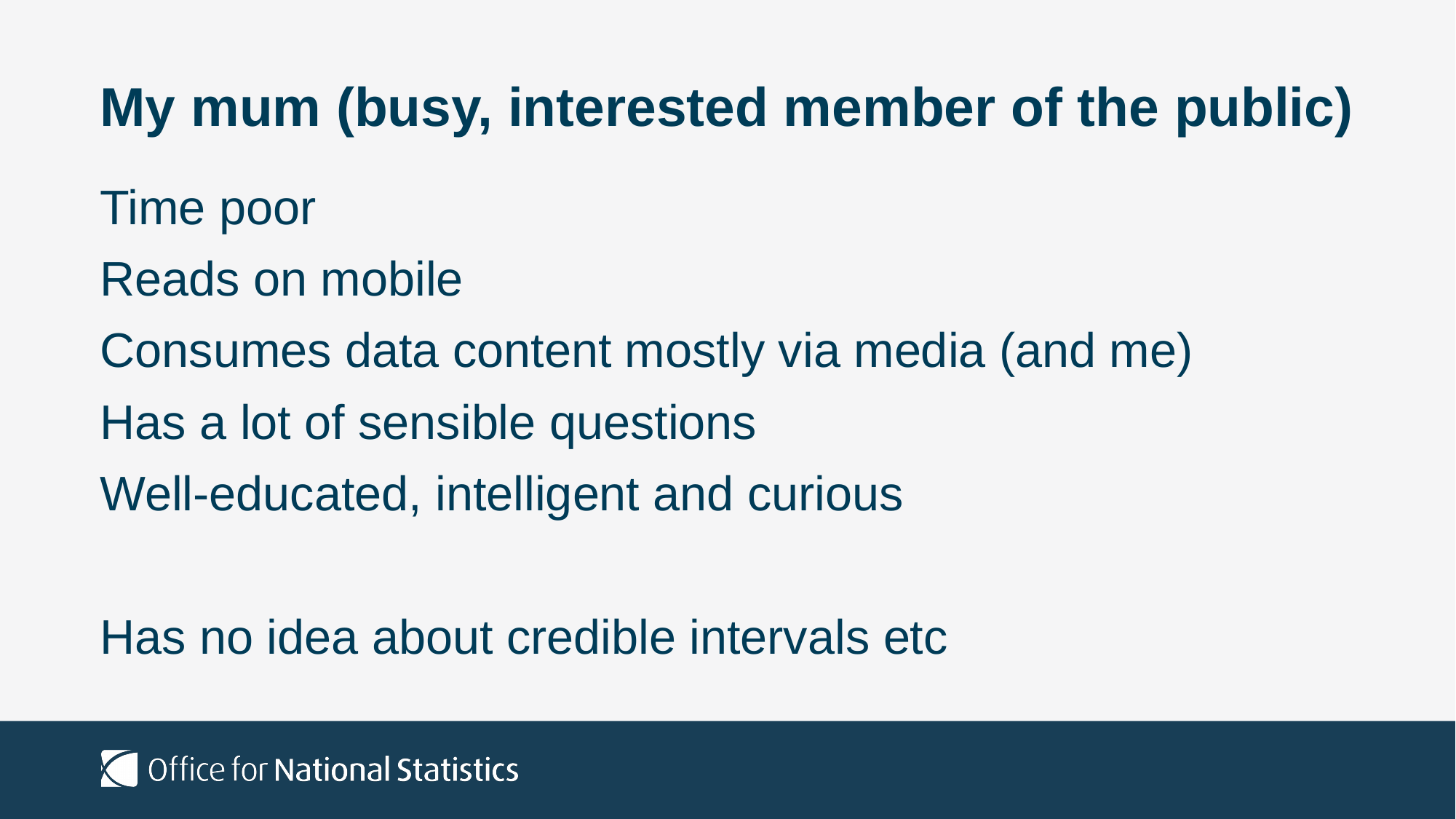

# My mum (busy, interested member of the public)
Time poor
Reads on mobile
Consumes data content mostly via media (and me)
Has a lot of sensible questions
Well-educated, intelligent and curious

Has no idea about credible intervals etc